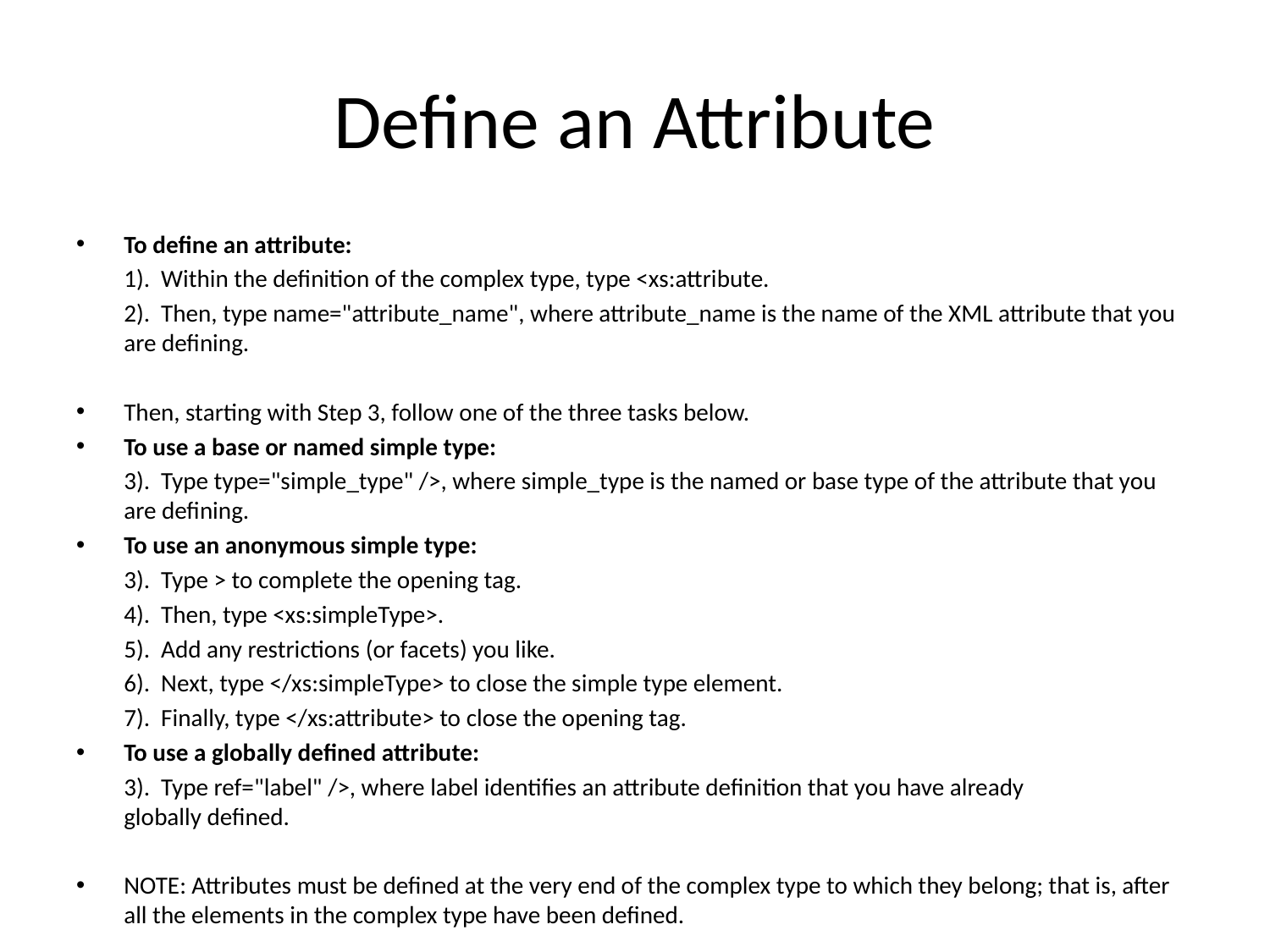

# Define an Attribute
To define an attribute:
	1).  Within the definition of the complex type, type <xs:attribute.
	2).  Then, type name="attribute_name", where attribute_name is the name of the XML attribute that you are defining.

Then, starting with Step 3, follow one of the three tasks below.
To use a base or named simple type:
	3).  Type type="simple_type" />, where simple_type is the named or base type of the attribute that you are defining.
To use an anonymous simple type:
 	3).  Type > to complete the opening tag.
	4).  Then, type <xs:simpleType>.
	5).  Add any restrictions (or facets) you like.
	6).  Next, type </xs:simpleType> to close the simple type element.
	7).  Finally, type </xs:attribute> to close the opening tag.
To use a globally defined attribute:
	3).  Type ref="label" />, where label identifies an attribute definition that you have already                     globally defined.

NOTE: Attributes must be defined at the very end of the complex type to which they belong; that is, after all the elements in the complex type have been defined.